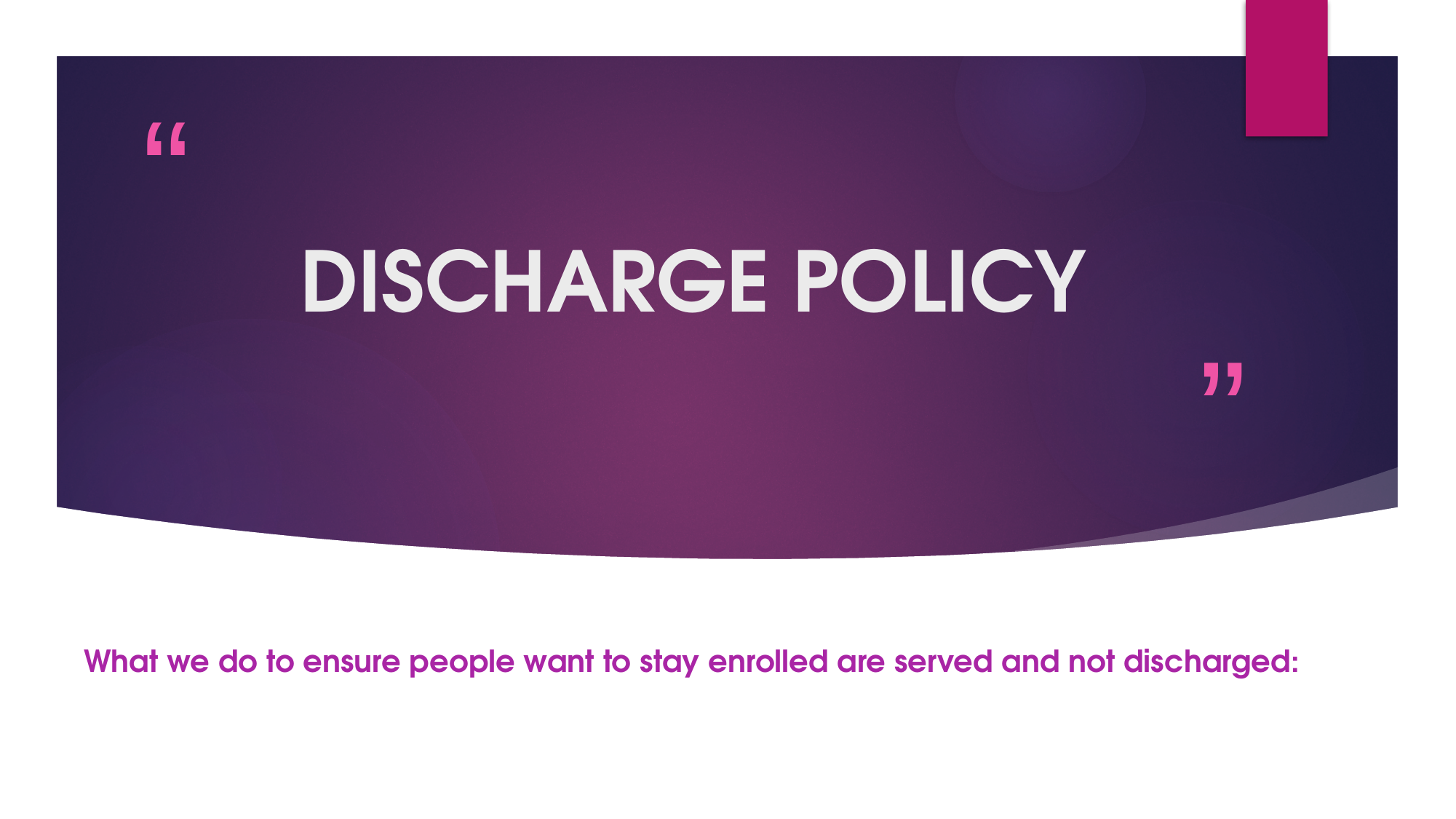

# DISCHARGE POLICY
What we do to ensure people want to stay enrolled are served and not discharged: